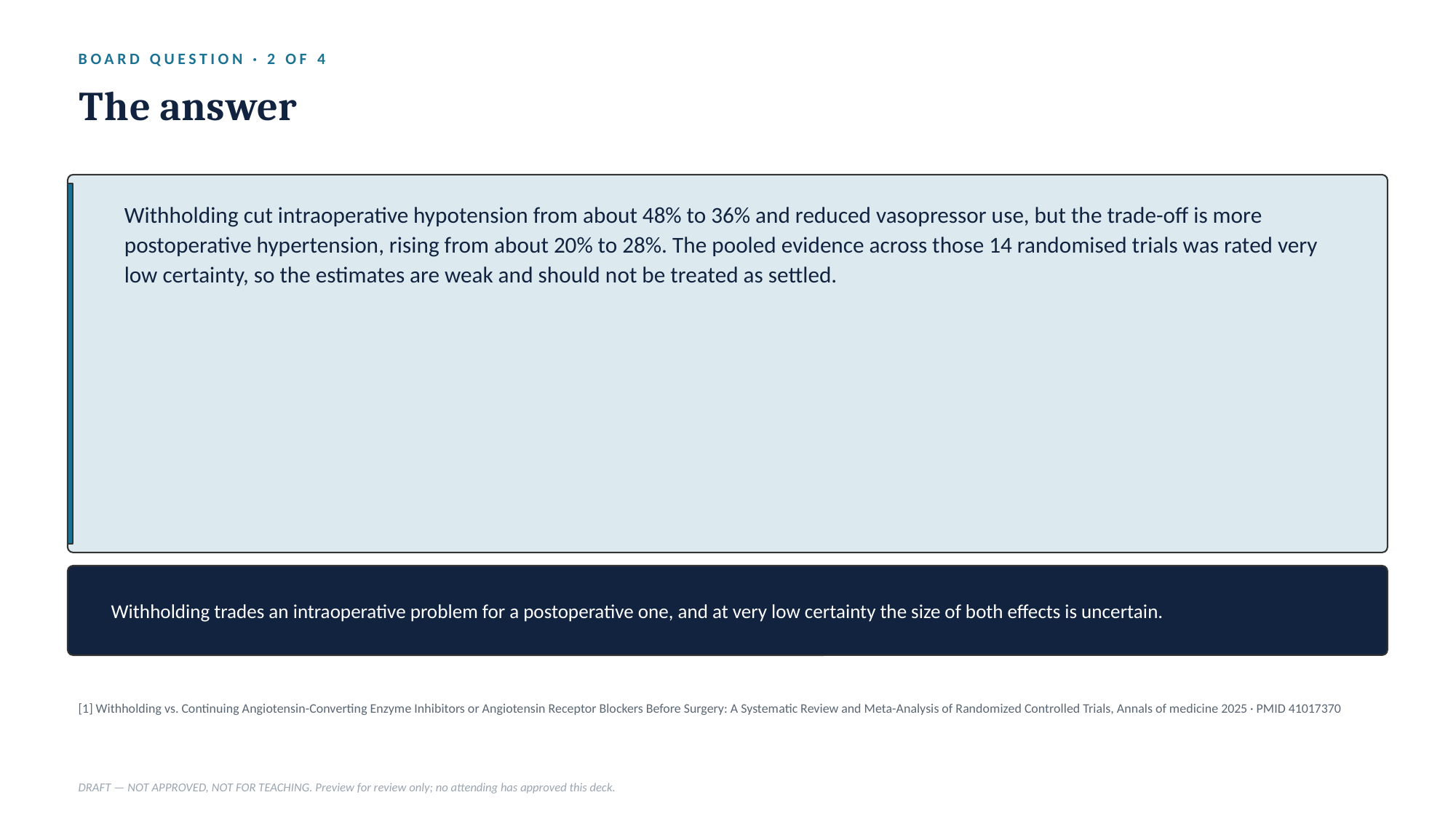

BOARD QUESTION · 2 OF 4
The answer

Withholding cut intraoperative hypotension from about 48% to 36% and reduced vasopressor use, but the trade-off is more postoperative hypertension, rising from about 20% to 28%. The pooled evidence across those 14 randomised trials was rated very low certainty, so the estimates are weak and should not be treated as settled.

Withholding trades an intraoperative problem for a postoperative one, and at very low certainty the size of both effects is uncertain.
[1] Withholding vs. Continuing Angiotensin-Converting Enzyme Inhibitors or Angiotensin Receptor Blockers Before Surgery: A Systematic Review and Meta-Analysis of Randomized Controlled Trials, Annals of medicine 2025 · PMID 41017370
DRAFT — NOT APPROVED, NOT FOR TEACHING. Preview for review only; no attending has approved this deck.